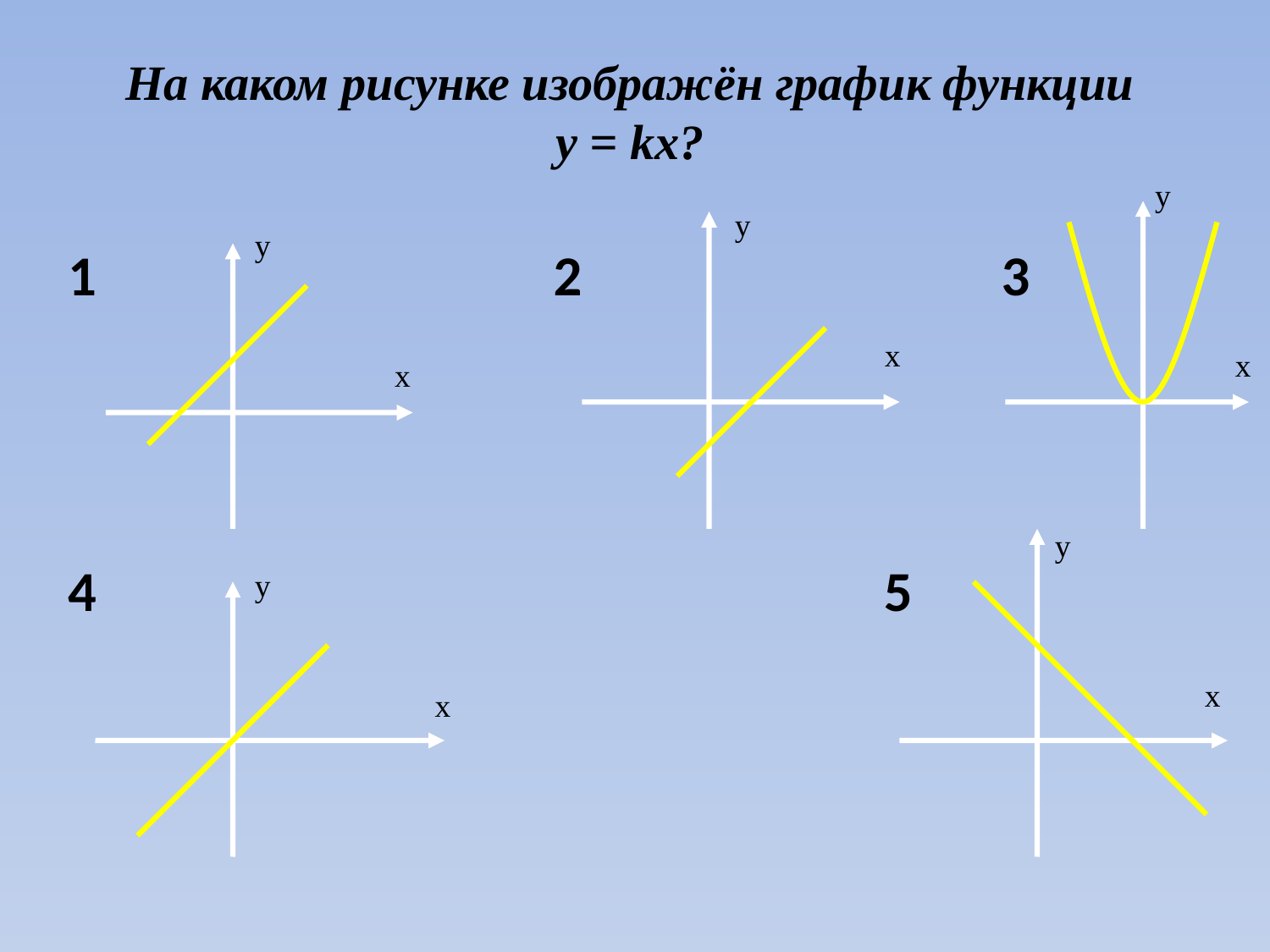

# На каком рисунке изображён график функции у = kx?
у
у

у

 1                                    2                                 3

 4                                                              5

х
х
х

у

у

х
х